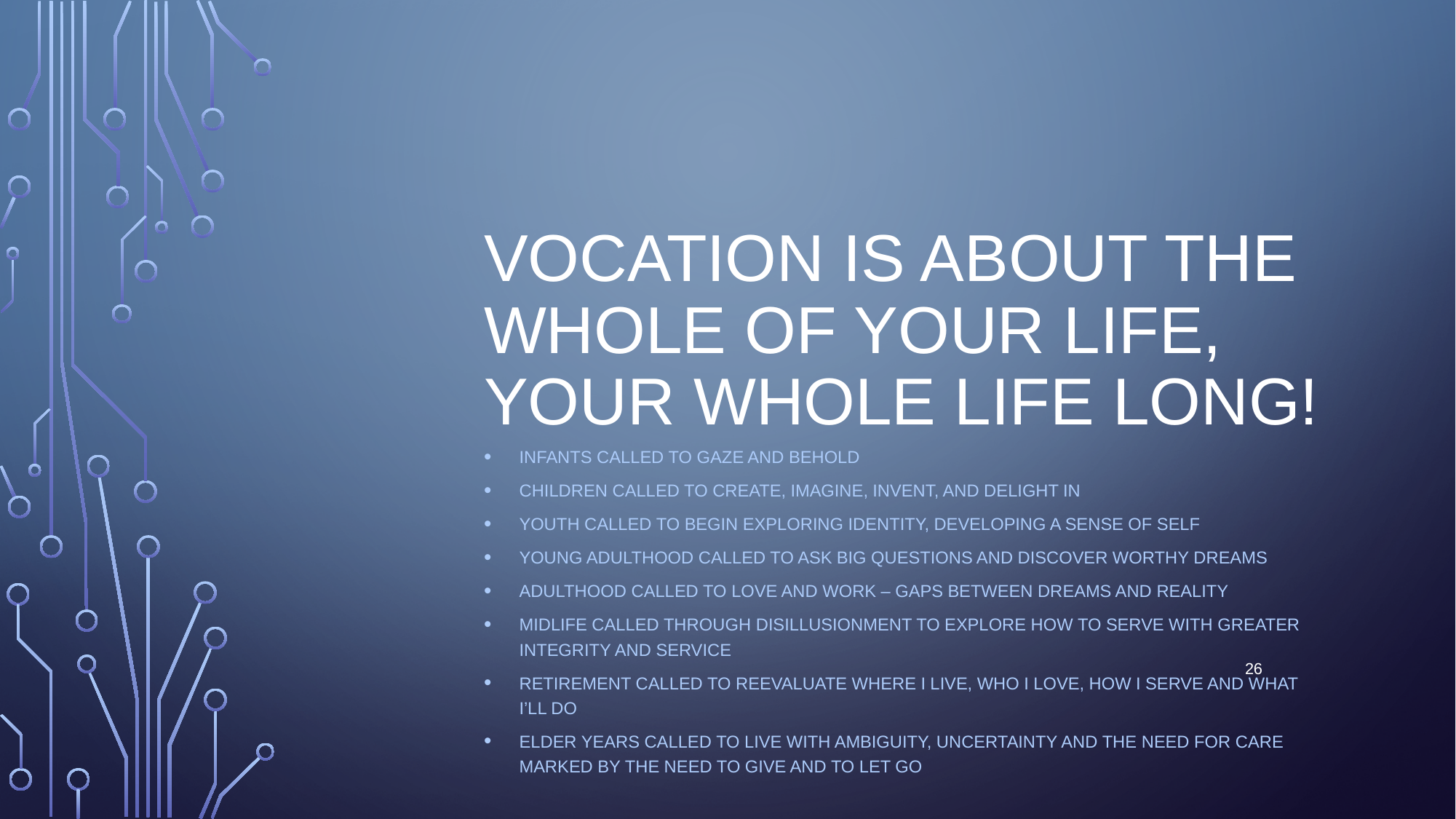

# Vocation is about the whole of your life, Your whole life long!
Infants called to gaze and behold
Children called to create, imagine, invent, and delight in
Youth called to begin exploring identity, developing a sense of self
Young adulthood called to ask big questions and discover worthy dreams
Adulthood called to love and work – gaps between dreams and reality
Midlife called through disillusionment to explore how to serve with greater integrity and service
Retirement called to reevaluate where I live, who I love, how I serve and what I’ll do
Elder years called to live with ambiguity, uncertainty and the need for care marked by the need to give and to let go

26